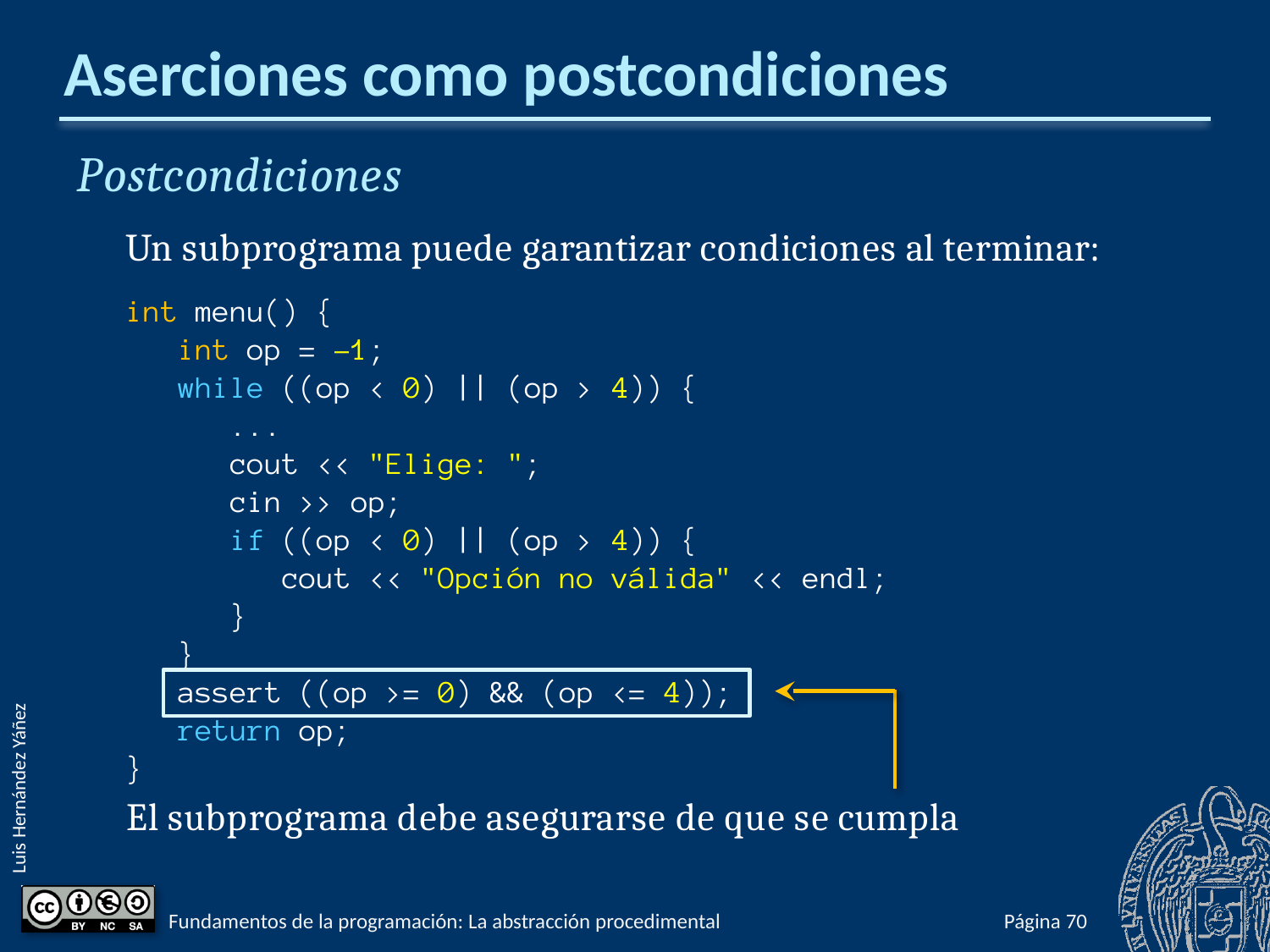

# Aserciones como postcondiciones
Postcondiciones
Un subprograma puede garantizar condiciones al terminar:
int menu() {
   int op = -1;
   while ((op < 0) || (op > 4)) {
      ...
      cout << "Elige: ";
      cin >> op;
      if ((op < 0) || (op > 4)) {
         cout << "Opción no válida" << endl;
      }
   }
   assert ((op >= 0) && (op <= 4));
   return op;
}
El subprograma debe asegurarse de que se cumpla

Fundamentos de la programación: La abstracción procedimental
Página 70